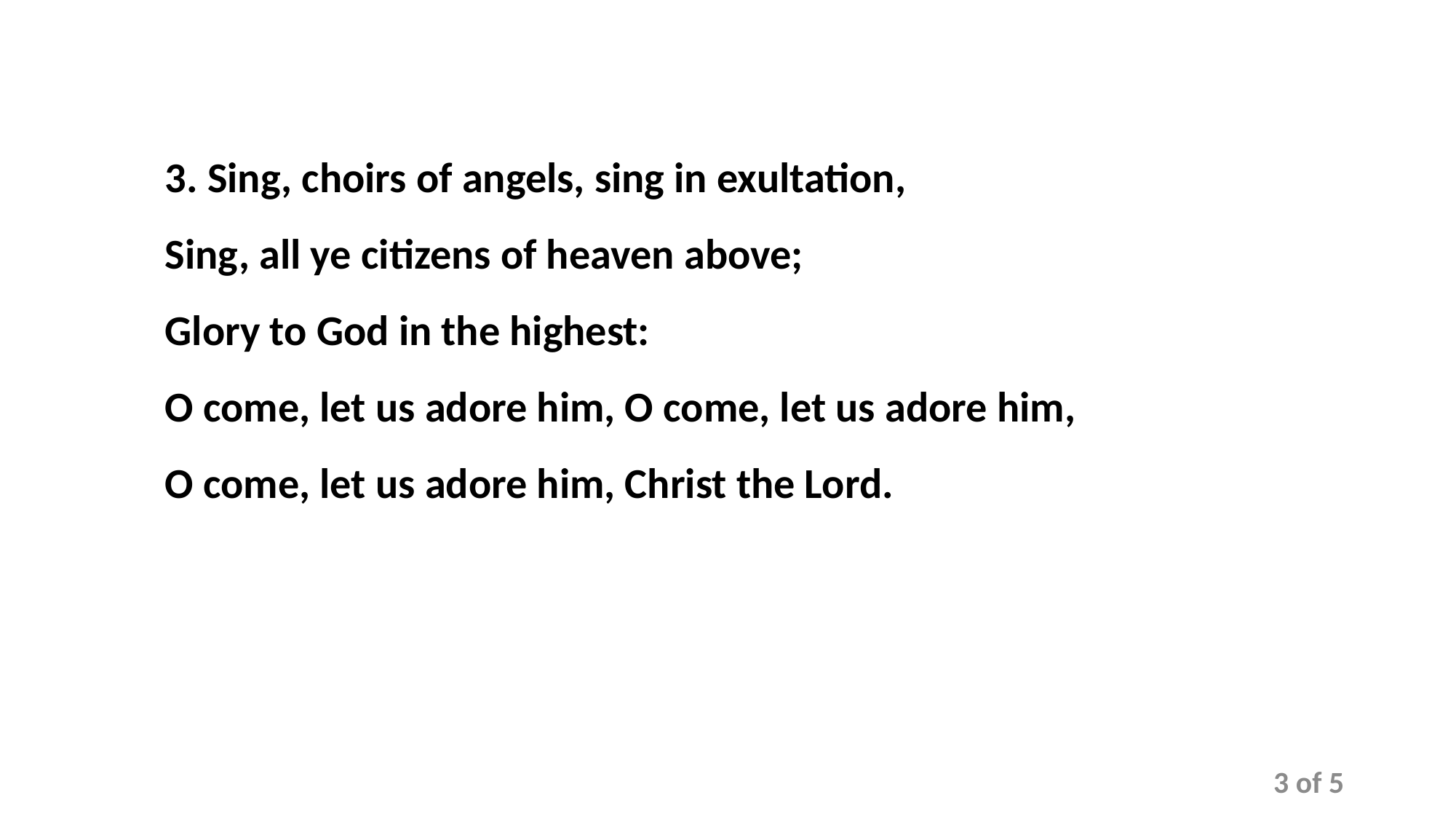

3. Sing, choirs of angels, sing in exultation,
Sing, all ye citizens of heaven above;
Glory to God in the highest:
O come, let us adore him, O come, let us adore him,
O come, let us adore him, Christ the Lord.
3 of 5